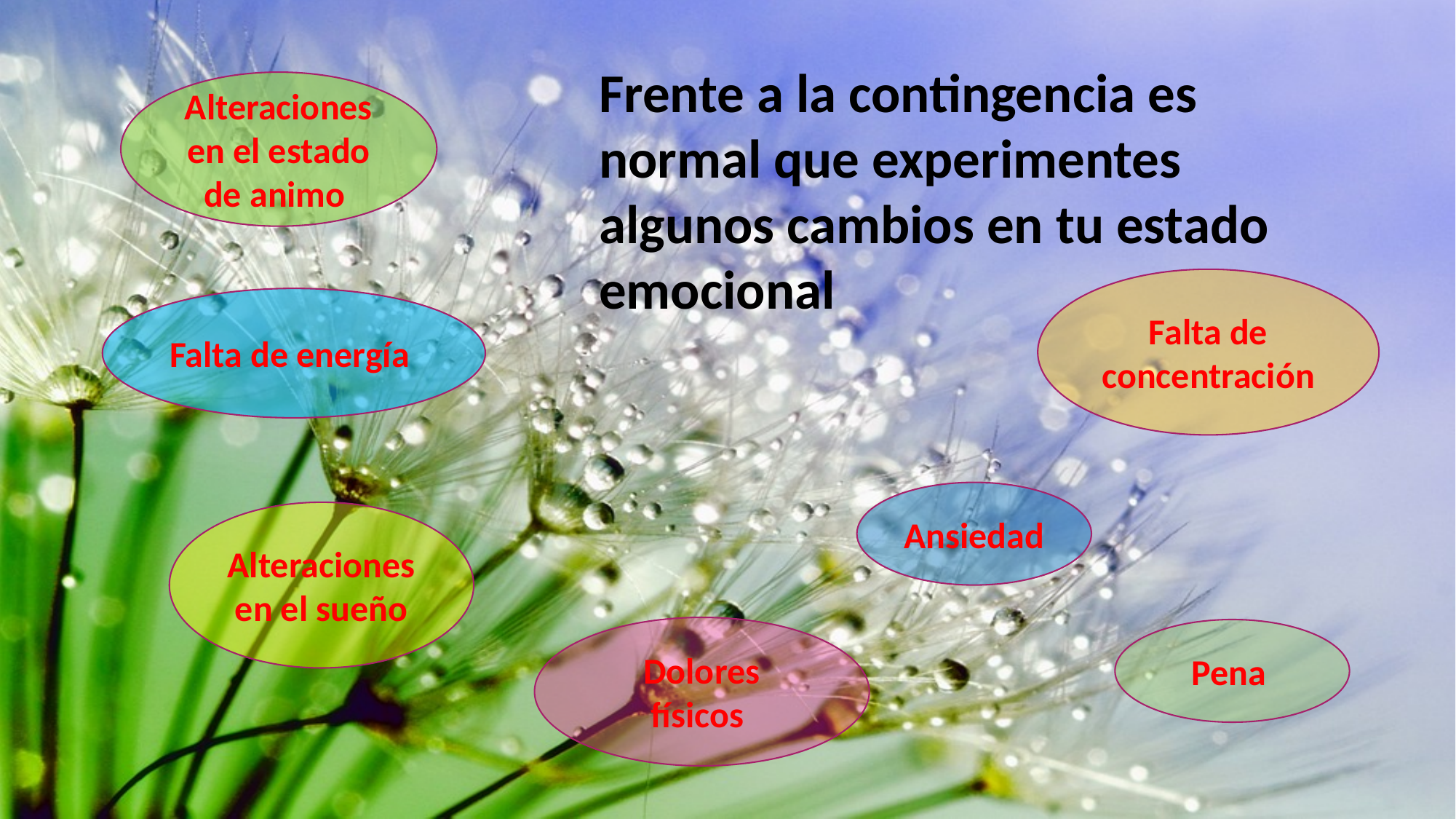

Frente a la contingencia es normal que experimentes algunos cambios en tu estado emocional
Alteraciones en el estado de animo
Falta de concentración
Falta de energía
Ansiedad
Alteraciones en el sueño
Dolores físicos
Pena